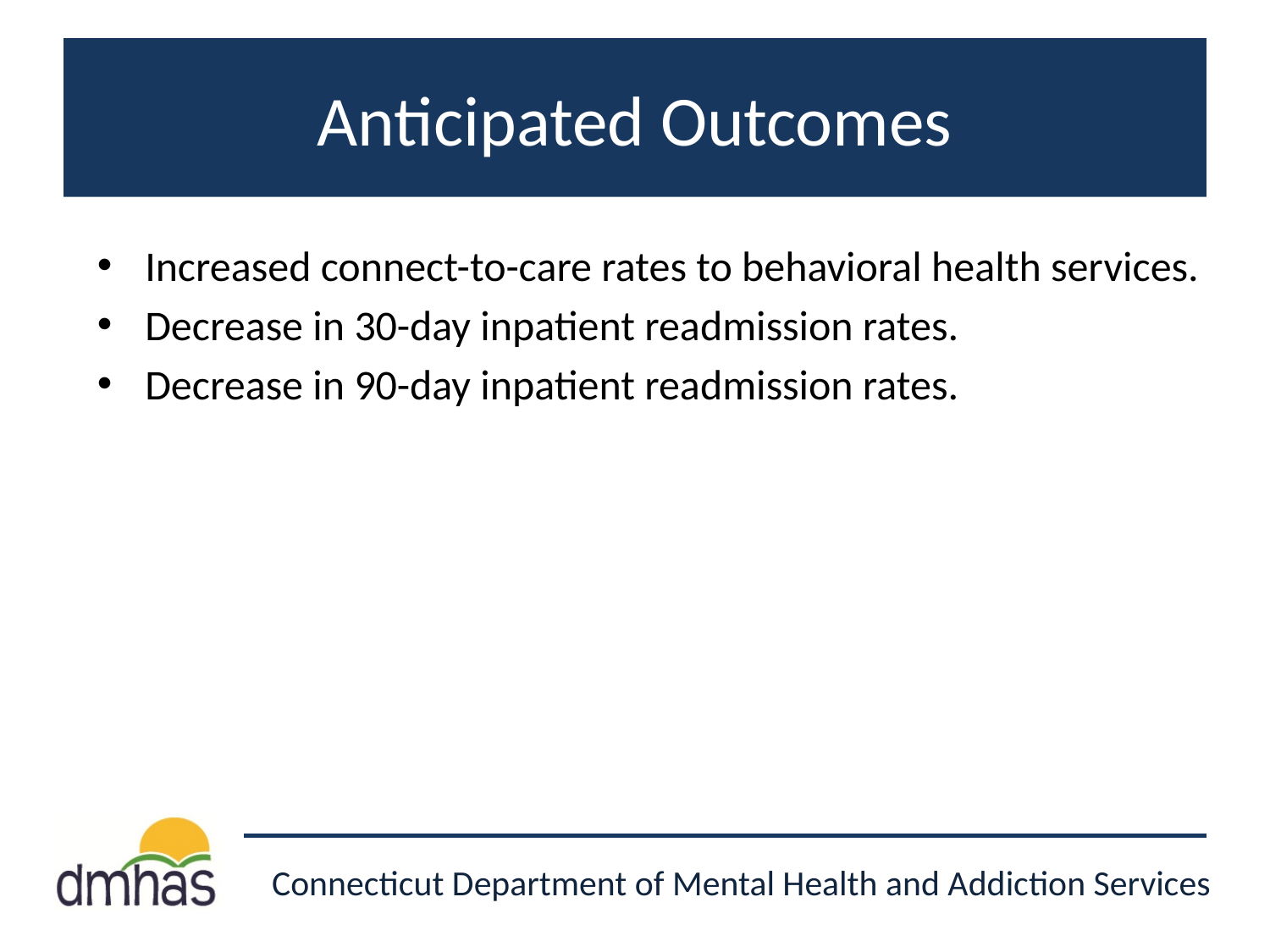

# Anticipated Outcomes

Increased connect-to-care rates to behavioral health services.
Decrease in 30-day inpatient readmission rates.
Decrease in 90-day inpatient readmission rates.